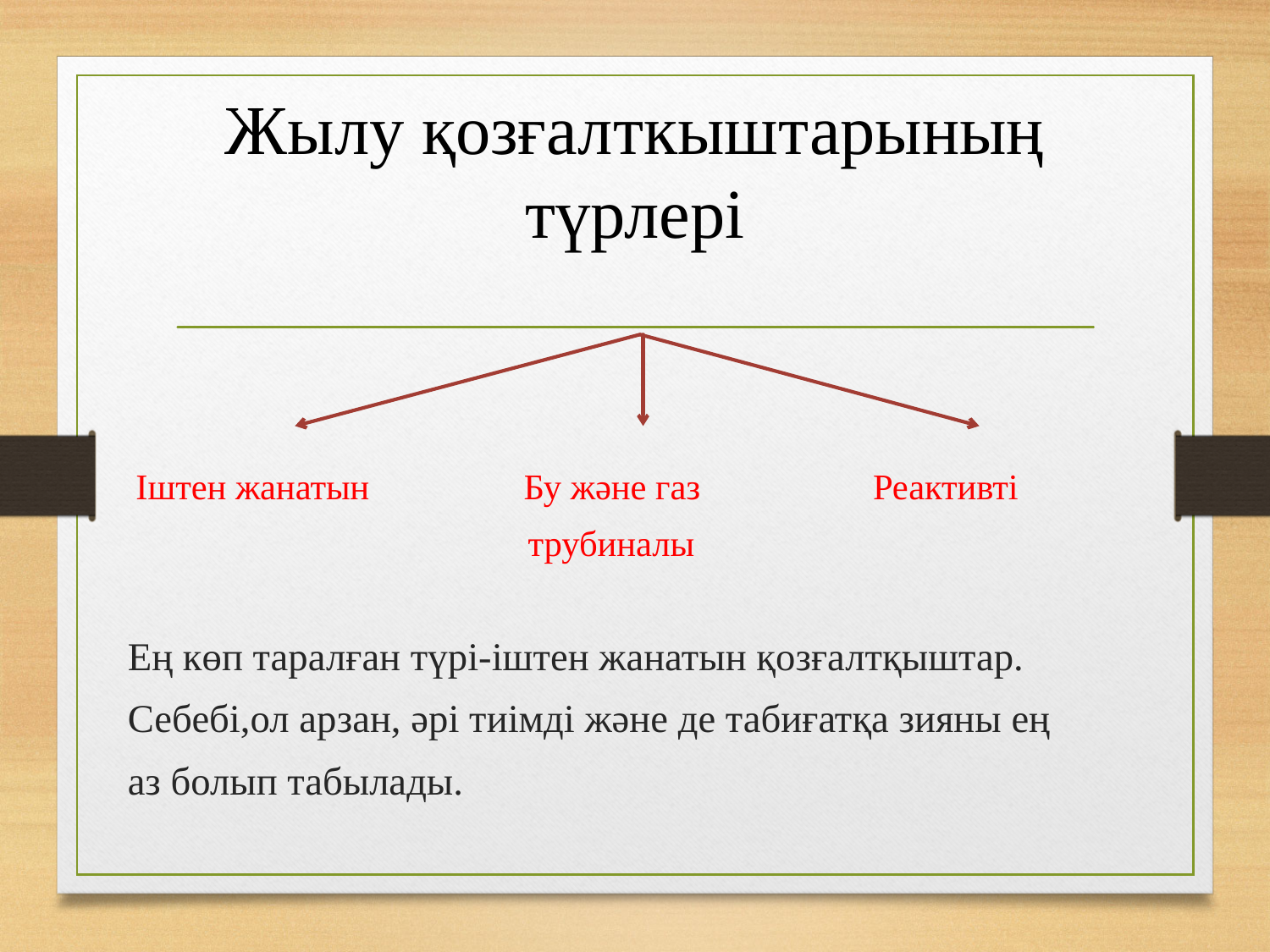

# Жылу қозғалткыштарының түрлері

 Іштен жанатын                 Бу және газ                   Реактивті
                                            трубиналы

Ең көп таралған түрі-іштен жанатын қозғалтқыштар.
Себебі,ол арзан, әрі тиімді және де табиғатқа зияны ең
аз болып табылады.